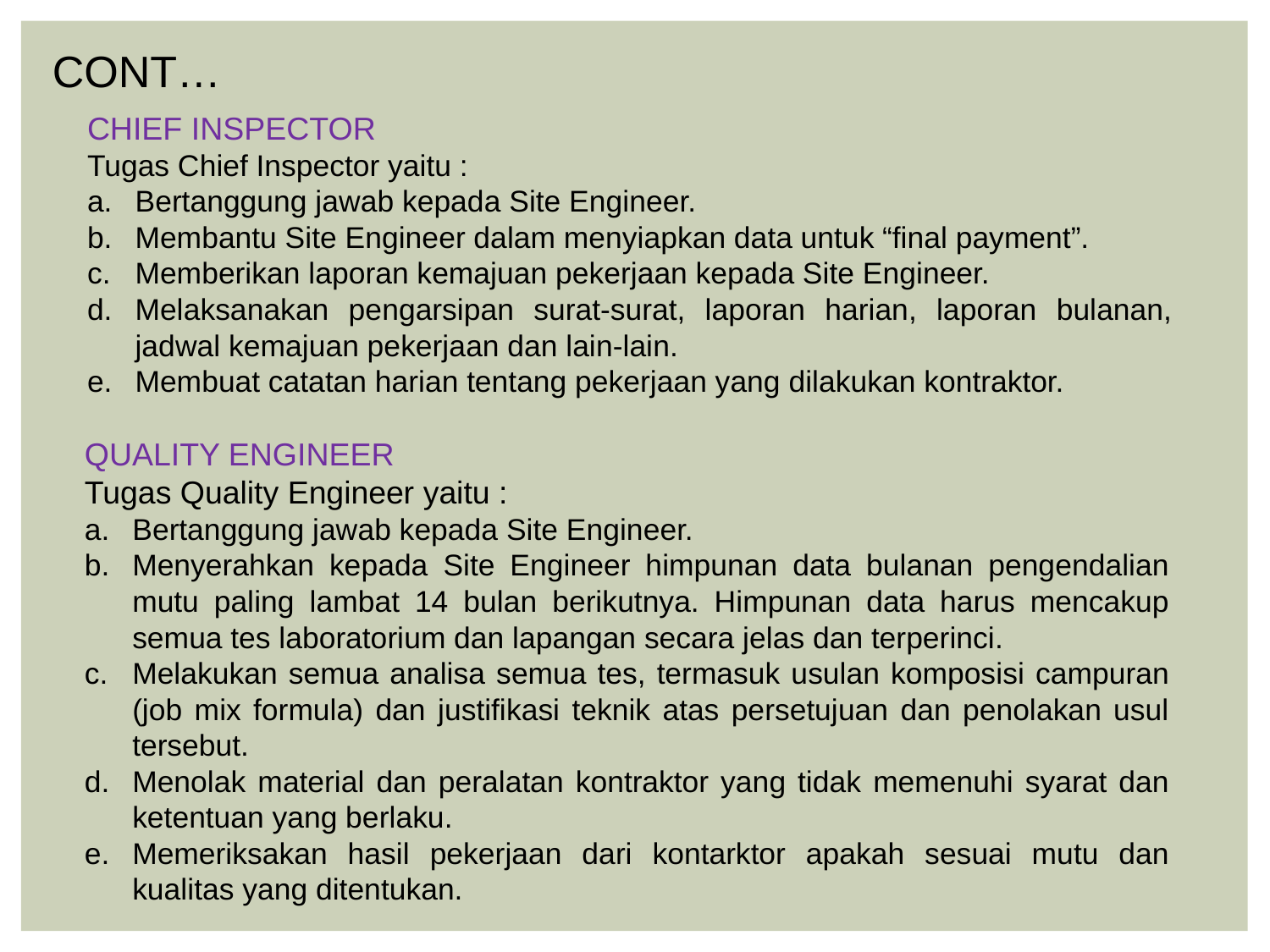

CONT…
CHIEF INSPECTOR
Tugas Chief Inspector yaitu :
Bertanggung jawab kepada Site Engineer.
Membantu Site Engineer dalam menyiapkan data untuk “final payment”.
Memberikan laporan kemajuan pekerjaan kepada Site Engineer.
Melaksanakan pengarsipan surat-surat, laporan harian, laporan bulanan, jadwal kemajuan pekerjaan dan lain-lain.
Membuat catatan harian tentang pekerjaan yang dilakukan kontraktor.
QUALITY ENGINEER
Tugas Quality Engineer yaitu :
Bertanggung jawab kepada Site Engineer.
Menyerahkan kepada Site Engineer himpunan data bulanan pengendalian mutu paling lambat 14 bulan berikutnya. Himpunan data harus mencakup semua tes laboratorium dan lapangan secara jelas dan terperinci.
Melakukan semua analisa semua tes, termasuk usulan komposisi campuran (job mix formula) dan justifikasi teknik atas persetujuan dan penolakan usul tersebut.
Menolak material dan peralatan kontraktor yang tidak memenuhi syarat dan ketentuan yang berlaku.
Memeriksakan hasil pekerjaan dari kontarktor apakah sesuai mutu dan kualitas yang ditentukan.